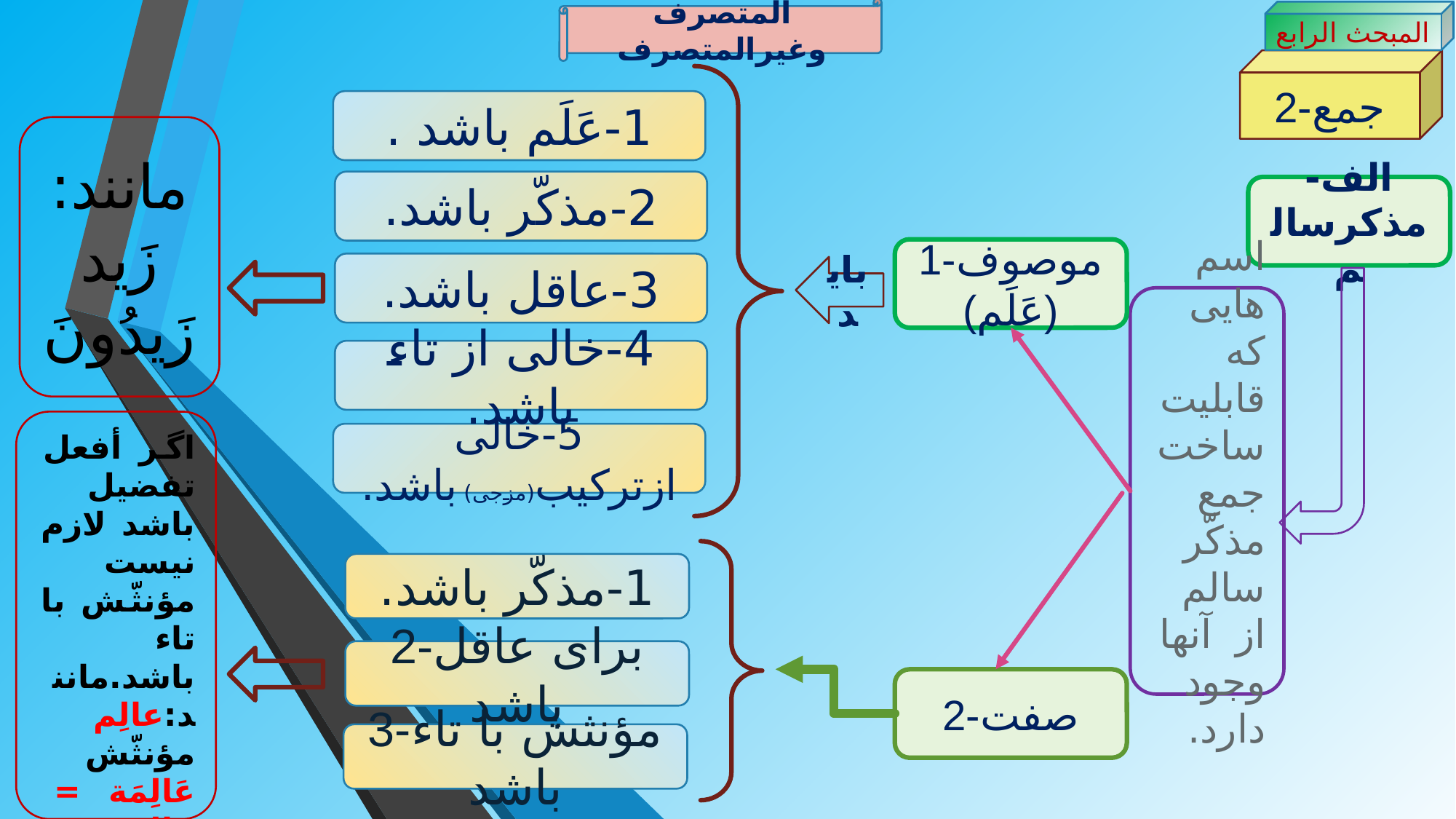

المتصرف وغیرالمتصرف
المبحث الرابع
2-جمع

1-عَلَم باشد .
مانند: زَید زَیدُونَ
2-مذکّر باشد.
الف-مذکرسالم
1-موصوف
(عَلَم)
3-عاقل باشد.
باید

اسم هایی که قابلیت ساخت
جمع مذکّر سالم از آنها وجود دارد.
4-خالی از تاء باشد.
اگر أفعل تفضیل باشد لازم نیست مؤنثّش با تاء باشد.مانند:عالِم مؤنثّش عَالِمَة = عالمون
اما اَفضل مؤنثش فُضلی است ولی جمع مذکر هم  دارد +افظلون
5-خالی ازترکیب(مزجی) باشد.

1-مذکّر باشد.
2-برای عاقل باشد

2-صفت
3-مؤنثش با تاء باشد